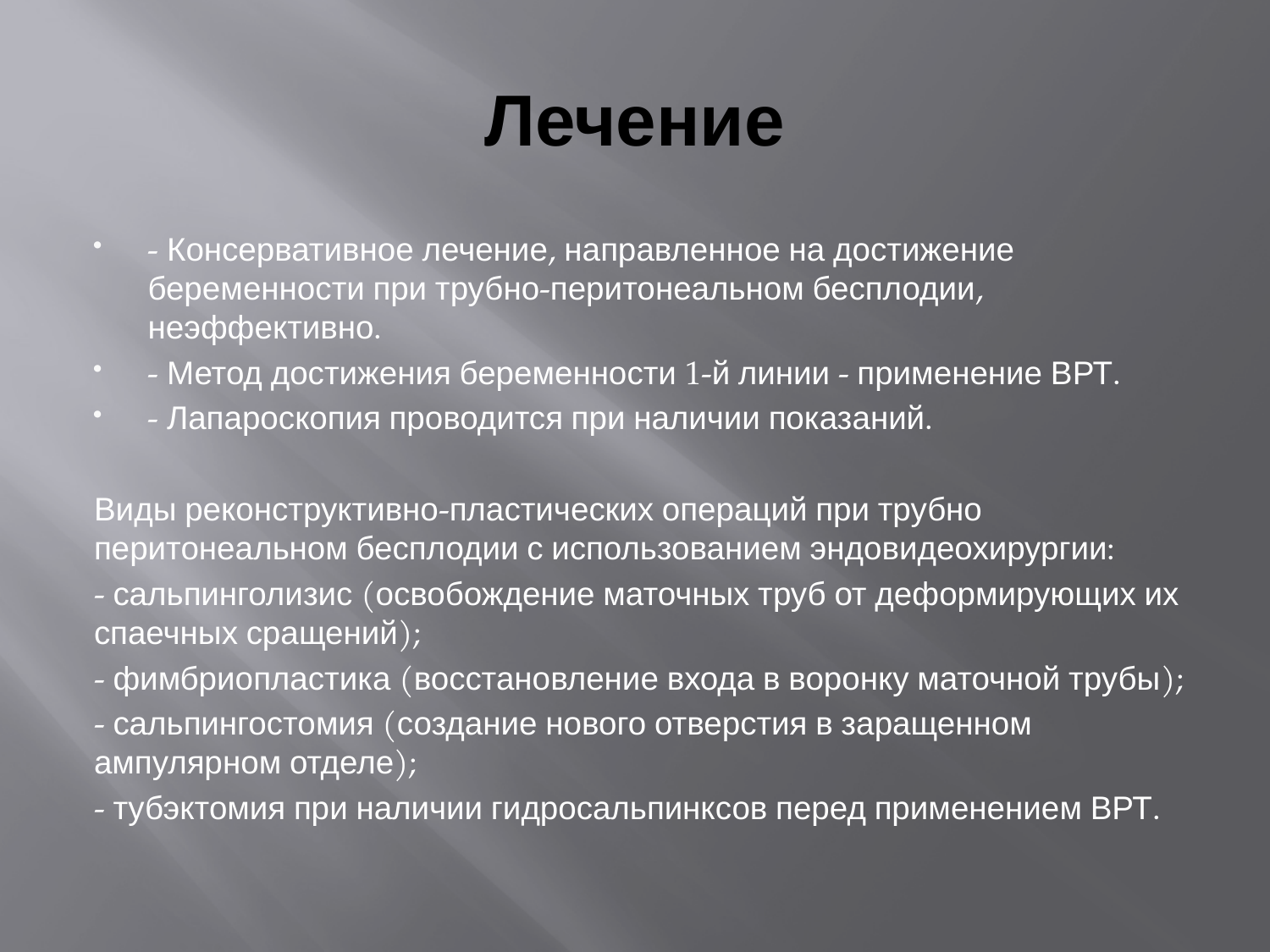

# Лечение
- Консервативное лечение, направленное на достижение беременности при трубно-перитонеальном бесплодии, неэффективно.
- Метод достижения беременности 1-й линии - применение ВРТ.
- Лапароскопия проводится при наличии показаний.

Виды реконструктивно-пластических операций при трубно перитонеальном бесплодии с использованием эндовидеохирургии:
- сальпинголизис (освобождение маточных труб от деформирующих их спаечных сращений);
- фимбриопластика (восстановление входа в воронку маточной трубы);
- сальпингостомия (создание нового отверстия в заращенном ампулярном отделе);
- тубэктомия при наличии гидросальпинксов перед применением ВРТ.